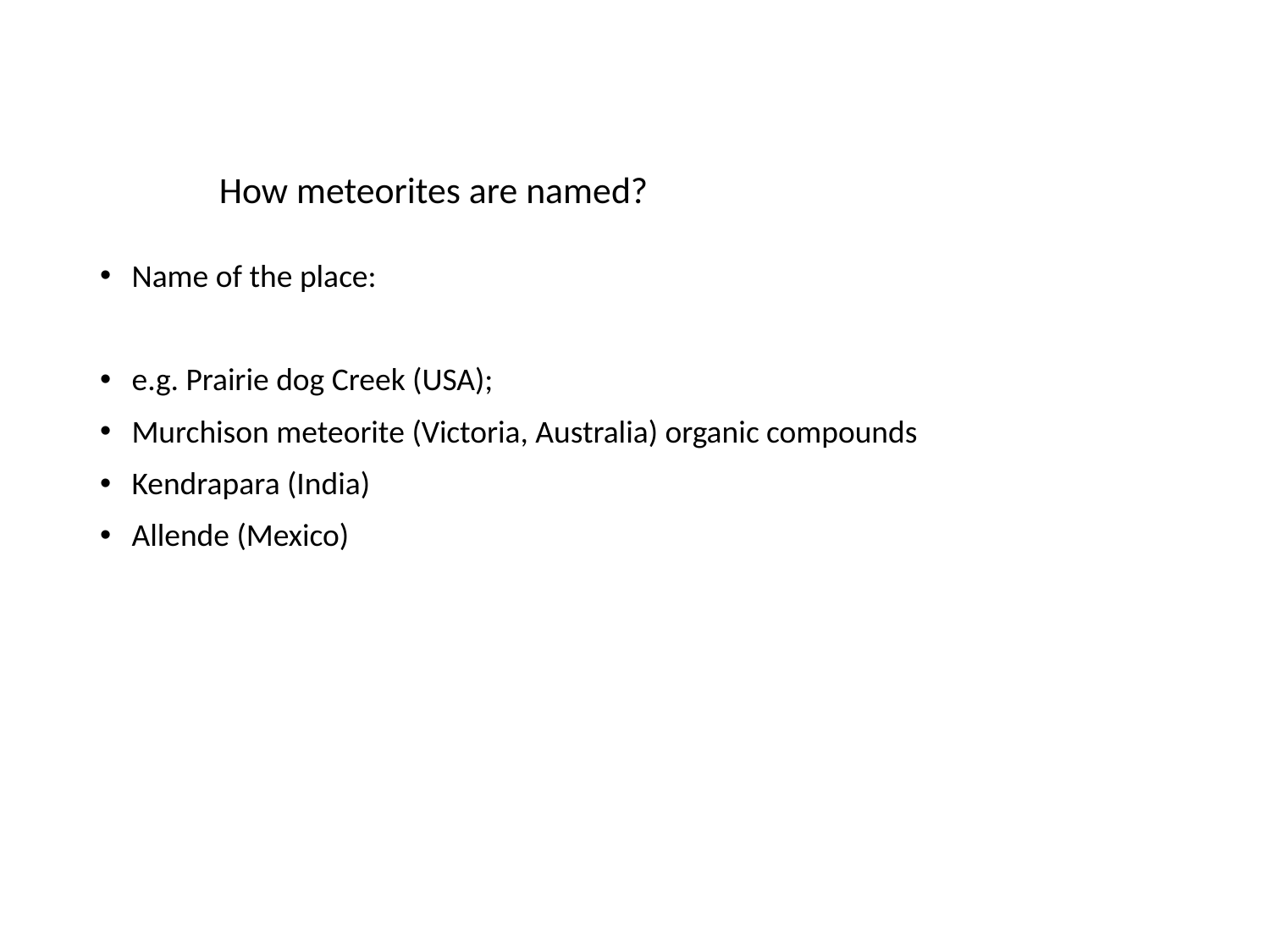

# How meteorites are named?
Name of the place:

e.g. Prairie dog Creek (USA);
Murchison meteorite (Victoria, Australia) organic compounds
Kendrapara (India)
Allende (Mexico)